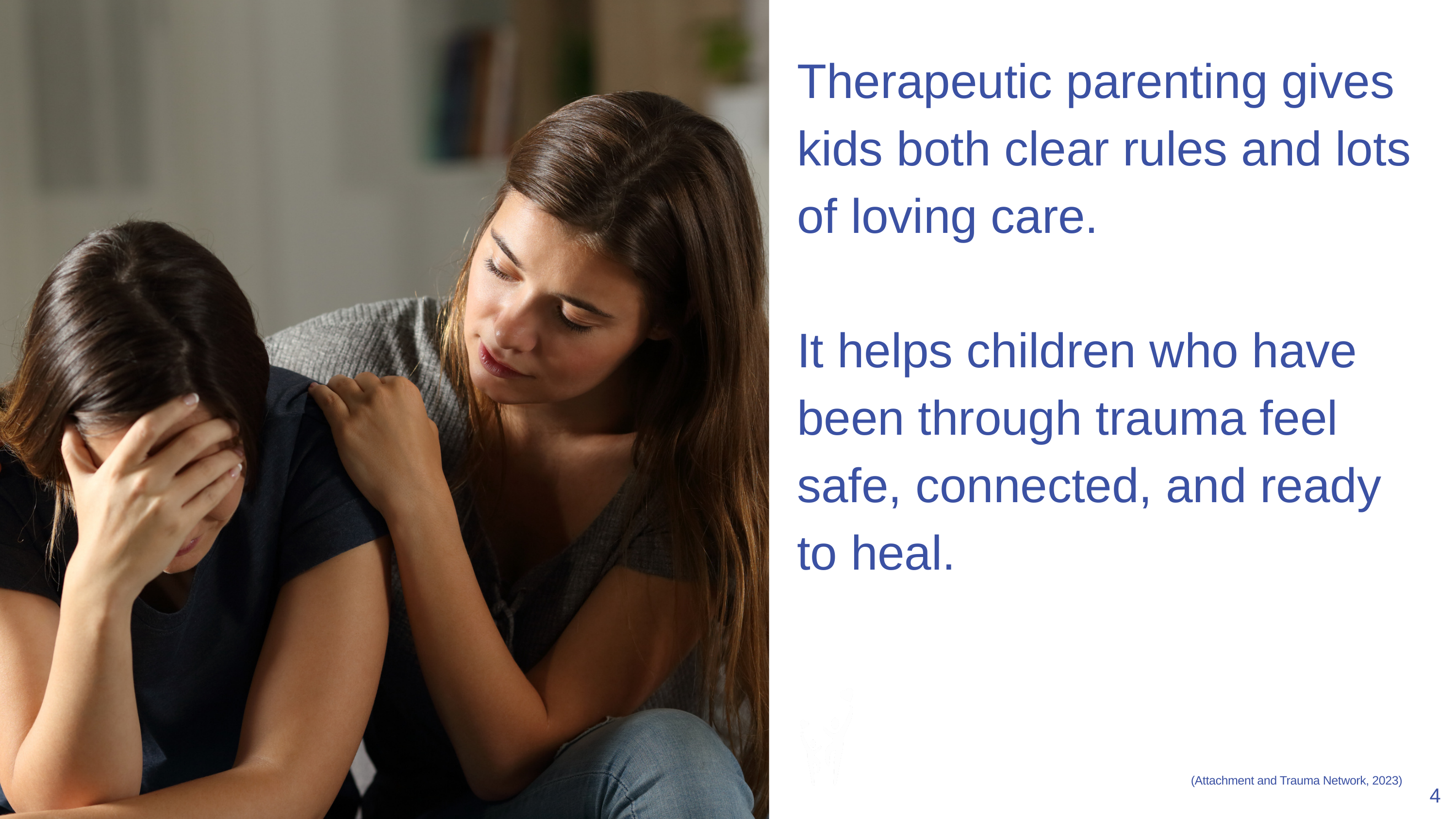

Therapeutic parenting gives kids both clear rules and lots of loving care.

It helps children who have been through trauma feel safe, connected, and ready to heal.

                      (Attachment and Trauma Network, 2023)
4